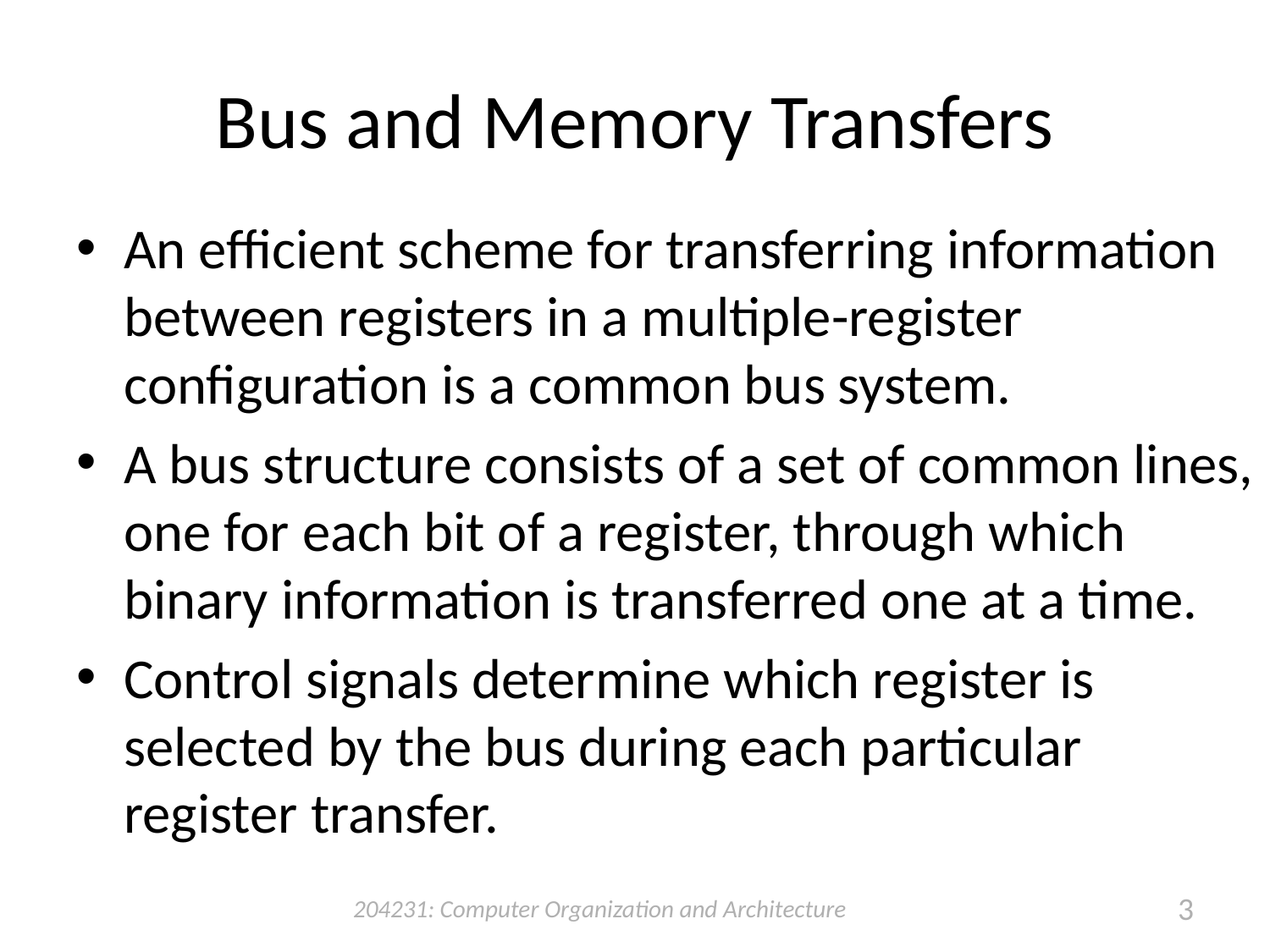

# Bus and Memory Transfers
An efficient scheme for transferring information between registers in a multiple-register configuration is a common bus system.
A bus structure consists of a set of common lines, one for each bit of a register, through which binary information is transferred one at a time.
Control signals determine which register is selected by the bus during each particular register transfer.
204231: Computer Organization and Architecture
3